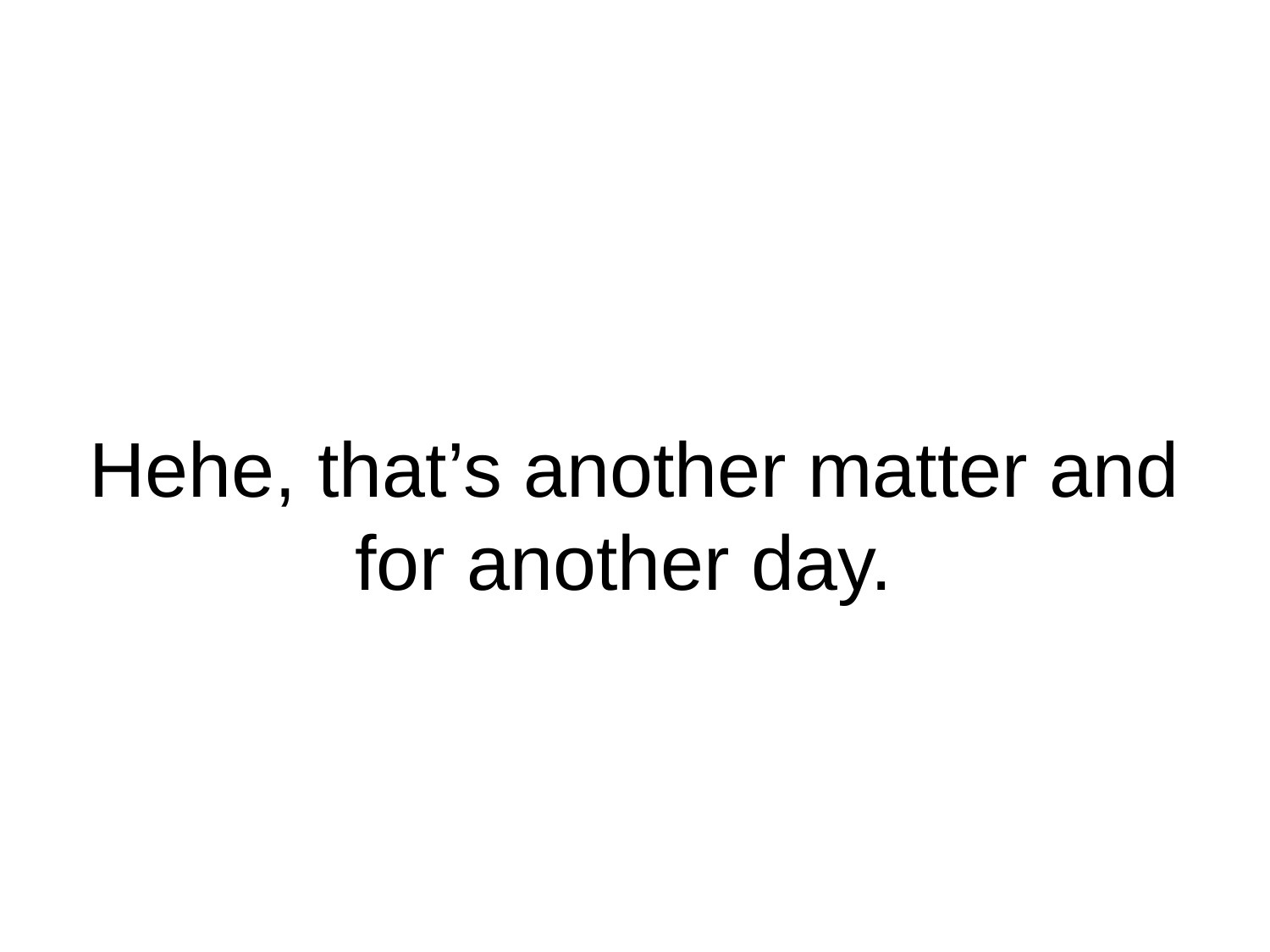

# Hehe, that’s another matter and for another day.